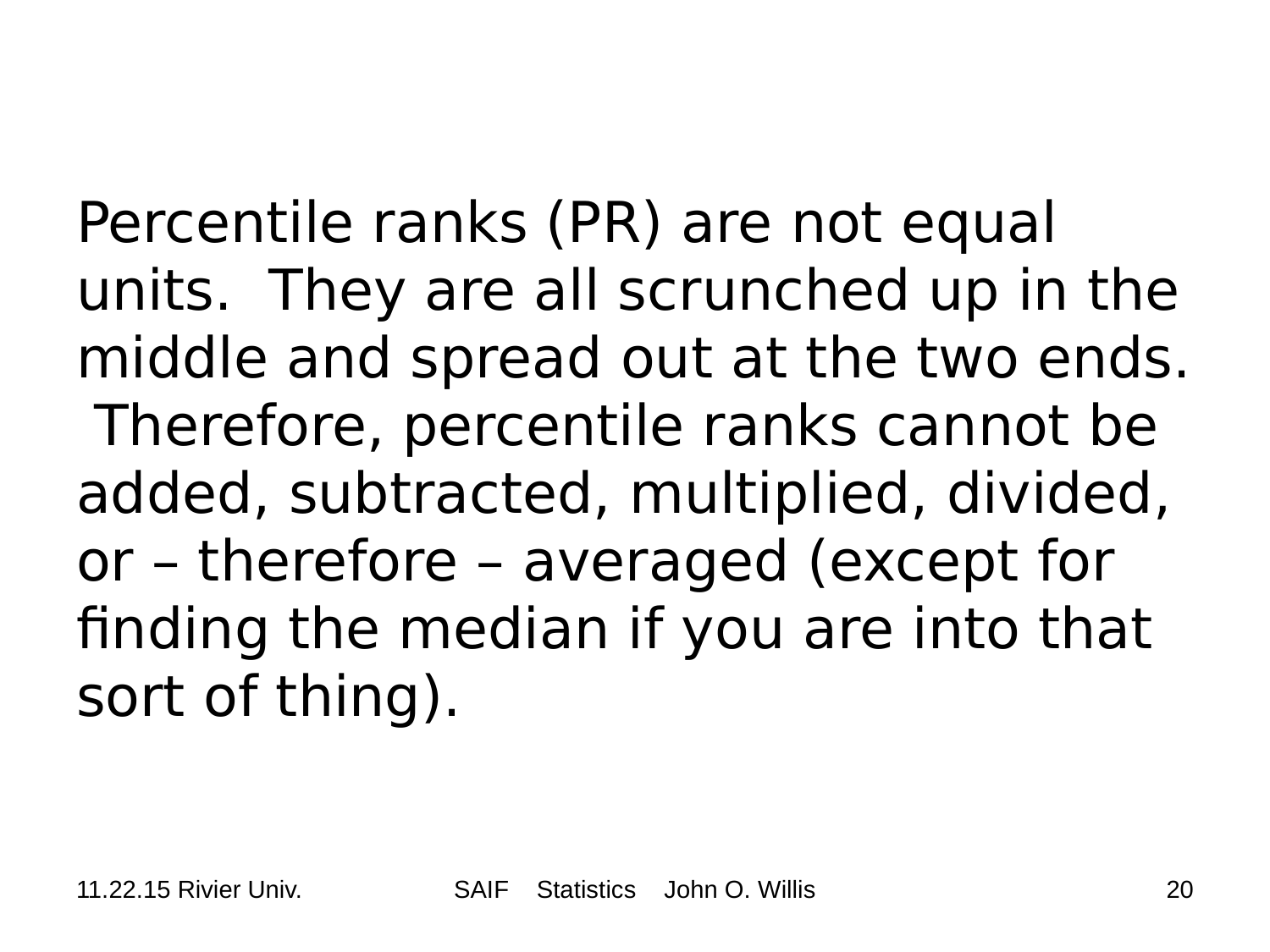

# Percentile ranks (PR) are not equal units.  They are all scrunched up in the middle and spread out at the two ends.  Therefore, percentile ranks cannot be added, subtracted, multiplied, divided, or – therefore – averaged (except for finding the median if you are into that sort of thing).
11.22.15 Rivier Univ.
SAIF    Statistics    John O. Willis
20